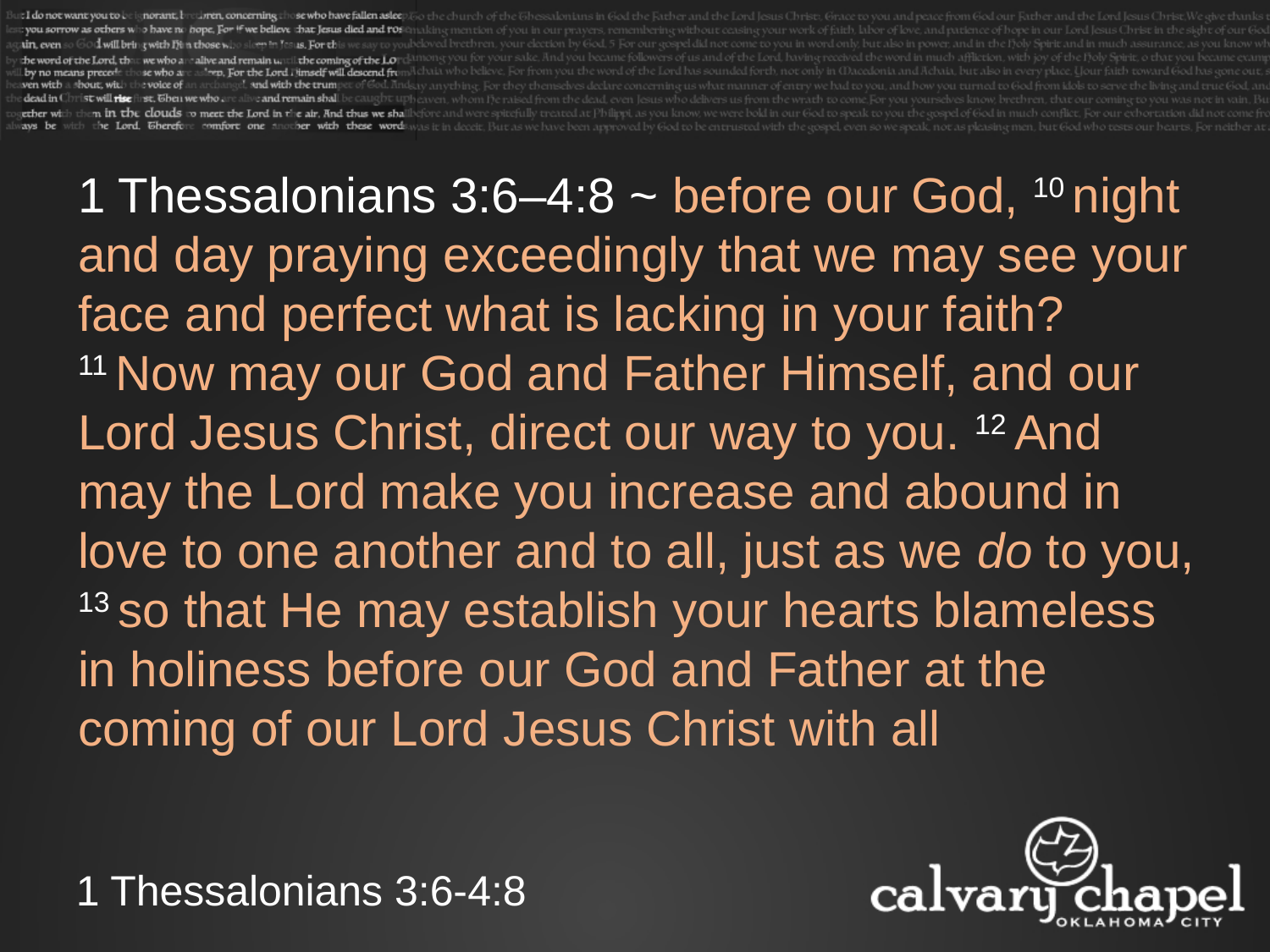

1 Thessalonians 3:6–4:8 ~ before our God, 10 night and day praying exceedingly that we may see your face and perfect what is lacking in your faith?
11 Now may our God and Father Himself, and our Lord Jesus Christ, direct our way to you. 12 And may the Lord make you increase and abound in love to one another and to all, just as we do to you, 13 so that He may establish your hearts blameless in holiness before our God and Father at the coming of our Lord Jesus Christ with all
1 Thessalonians 3:6-4:8